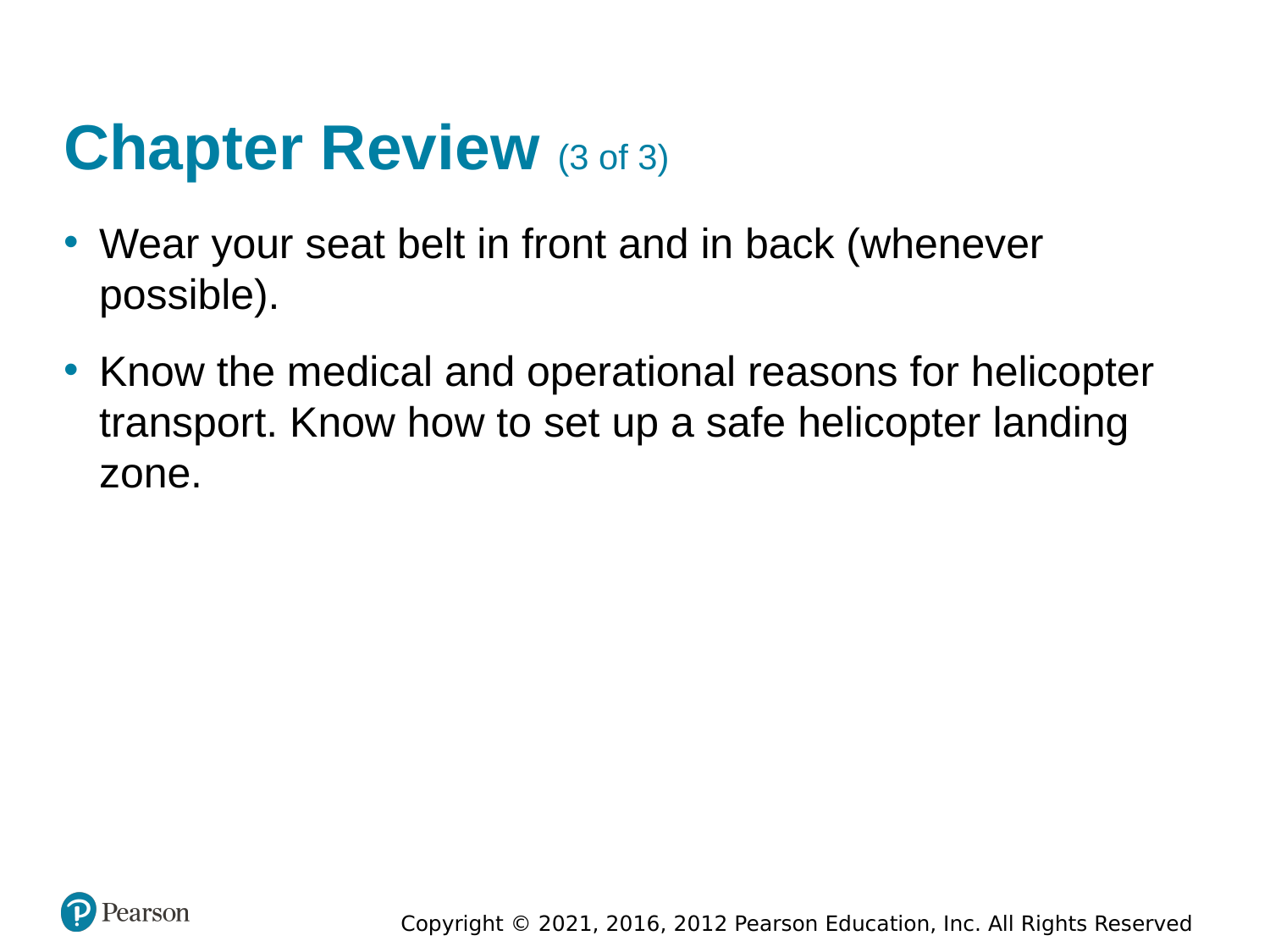

# Chapter Review (3 of 3)
Wear your seat belt in front and in back (whenever possible).
Know the medical and operational reasons for helicopter transport. Know how to set up a safe helicopter landing zone.